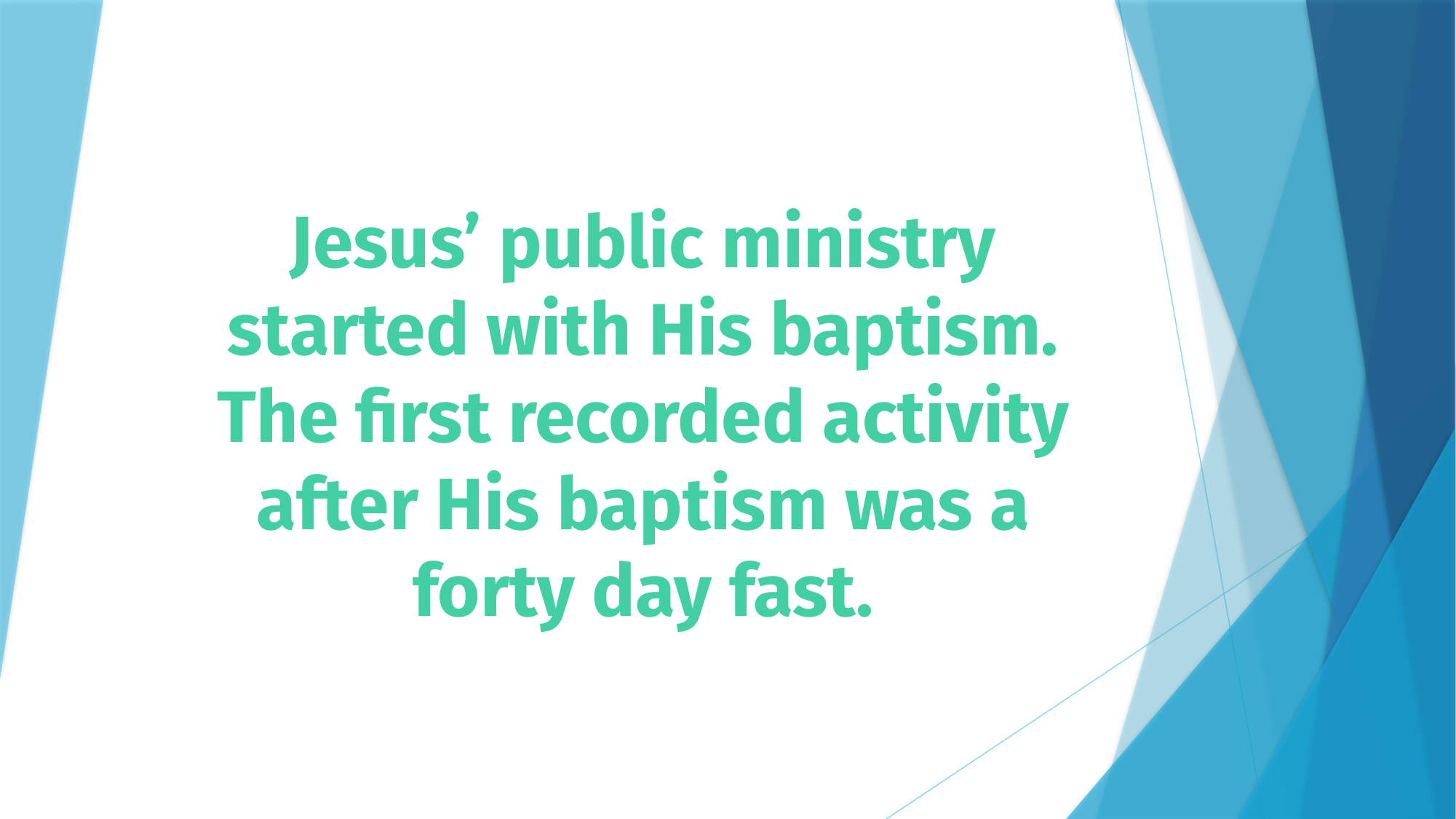

# Jesus’ public ministry started with His baptism. The first recorded activity after His baptism was a forty day fast.